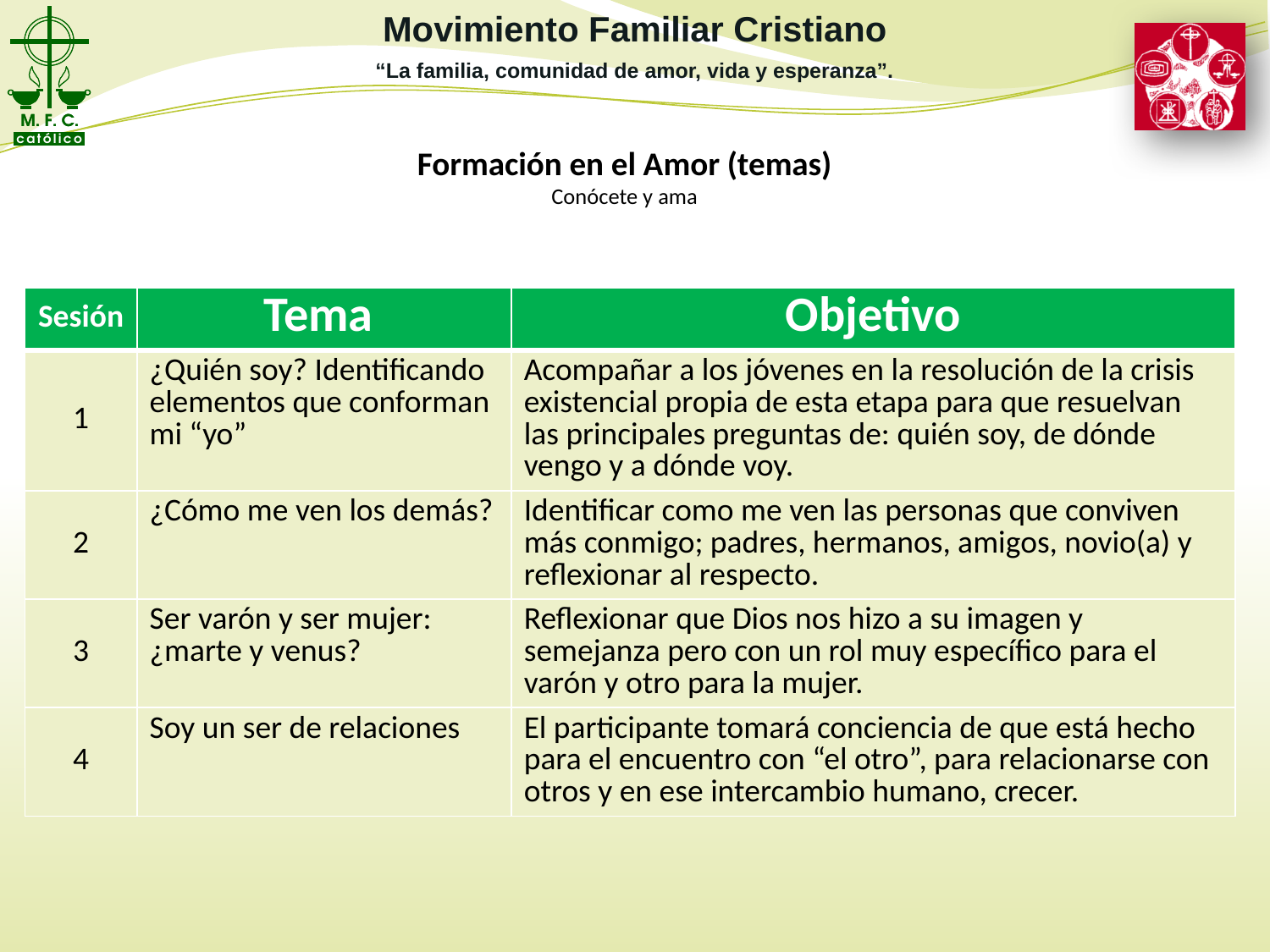

# Formación en el Amor (temas) Conócete y ama
| Sesión | Tema | Objetivo |
| --- | --- | --- |
| 1 | ¿Quién soy? Identificando elementos que conforman mi “yo” | Acompañar a los jóvenes en la resolución de la crisis existencial propia de esta etapa para que resuelvan las principales preguntas de: quién soy, de dónde vengo y a dónde voy. |
| 2 | ¿Cómo me ven los demás? | Identificar como me ven las personas que conviven más conmigo; padres, hermanos, amigos, novio(a) y reflexionar al respecto. |
| 3 | Ser varón y ser mujer: ¿marte y venus? | Reflexionar que Dios nos hizo a su imagen y semejanza pero con un rol muy específico para el varón y otro para la mujer. |
| 4 | Soy un ser de relaciones | El participante tomará conciencia de que está hecho para el encuentro con “el otro”, para relacionarse con otros y en ese intercambio humano, crecer. |